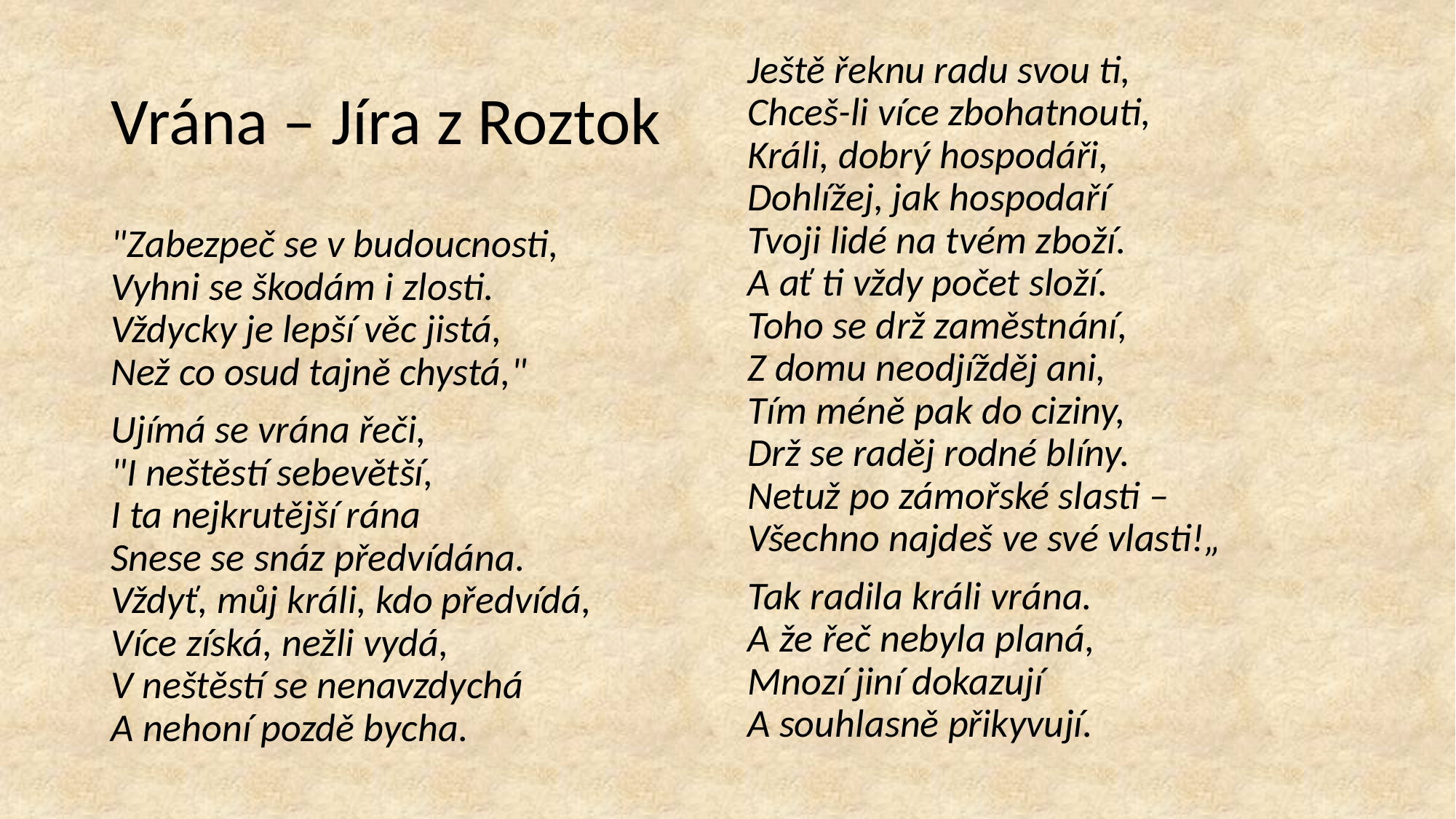

# Vrána – Jíra z Roztok
Ještě řeknu radu svou ti,
Chceš-li více zbohatnouti,
Králi, dobrý hospodáři,
Dohlížej, jak hospodaří
Tvoji lidé na tvém zboží.
A ať ti vždy počet složí.
Toho se drž zaměstnání,
Z domu neodjížděj ani,
Tím méně pak do ciziny,
Drž se raděj rodné blíny.
Netuž po zámořské slasti –
Všechno najdeš ve své vlasti!„
Tak radila králi vrána.
A že řeč nebyla planá,
Mnozí jiní dokazují
A souhlasně přikyvují.
"Zabezpeč se v budoucnosti,
Vyhni se škodám i zlosti.
Vždycky je lepší věc jistá,
Než co osud tajně chystá,"
Ujímá se vrána řeči,
"I neštěstí sebevětší,
I ta nejkrutější rána
Snese se snáz předvídána.
Vždyť, můj králi, kdo předvídá,
Více získá, nežli vydá,
V neštěstí se nenavzdychá
A nehoní pozdě bycha.